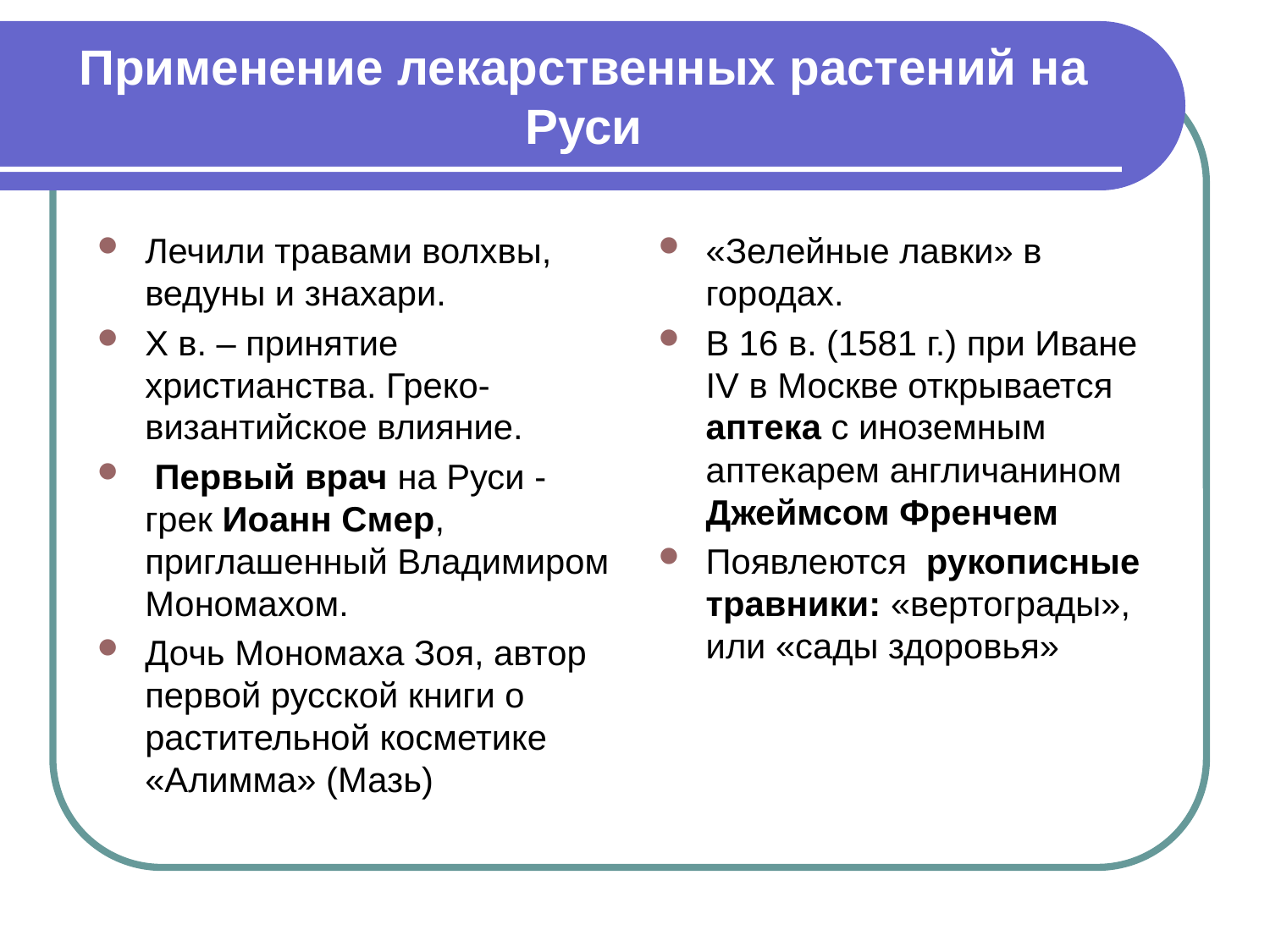

# Применение лекарственных растений на Руси
Лечили травами волхвы, ведуны и знахари.
X в. – принятие христианства. Греко-византийское влияние.
 Первый врач на Руси - грек Иоанн Смер, приглашенный Владимиром Мономахом.
Дочь Мономаха Зоя, автор первой русской книги о растительной косметике «Алимма» (Мазь)
«Зелейные лавки» в городах.
В 16 в. (1581 г.) при Иване IV в Москве открывается аптека с иноземным аптекарем англичанином Джеймсом Френчем
Появлеются  рукописные травники: «вертограды», или «сады здоровья»